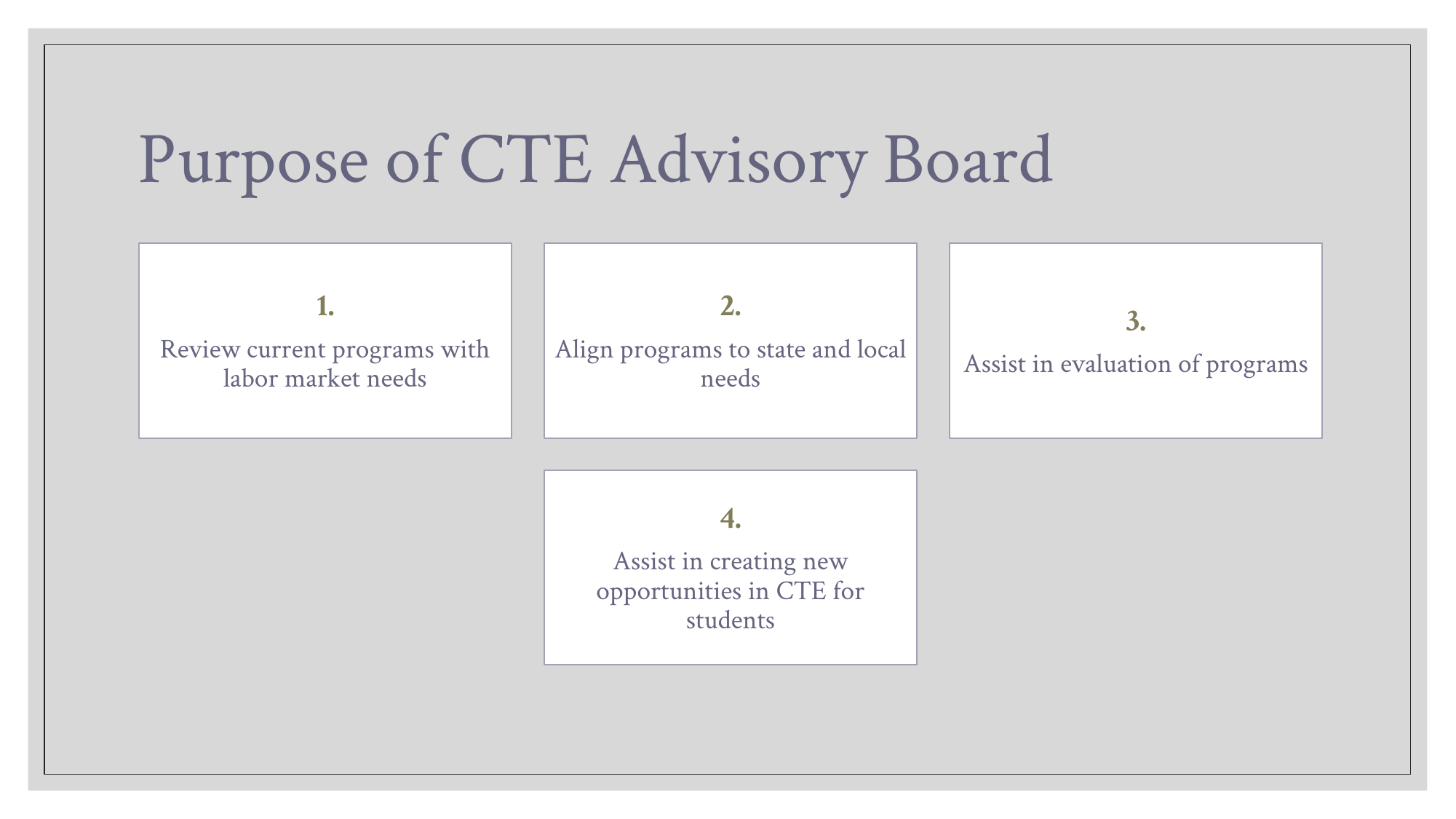

# Purpose of CTE Advisory Board
1.
Review current programs with labor market needs
2.
Align programs to state and local needs
3.
Assist in evaluation of programs
4.
Assist in creating new opportunities in CTE for students